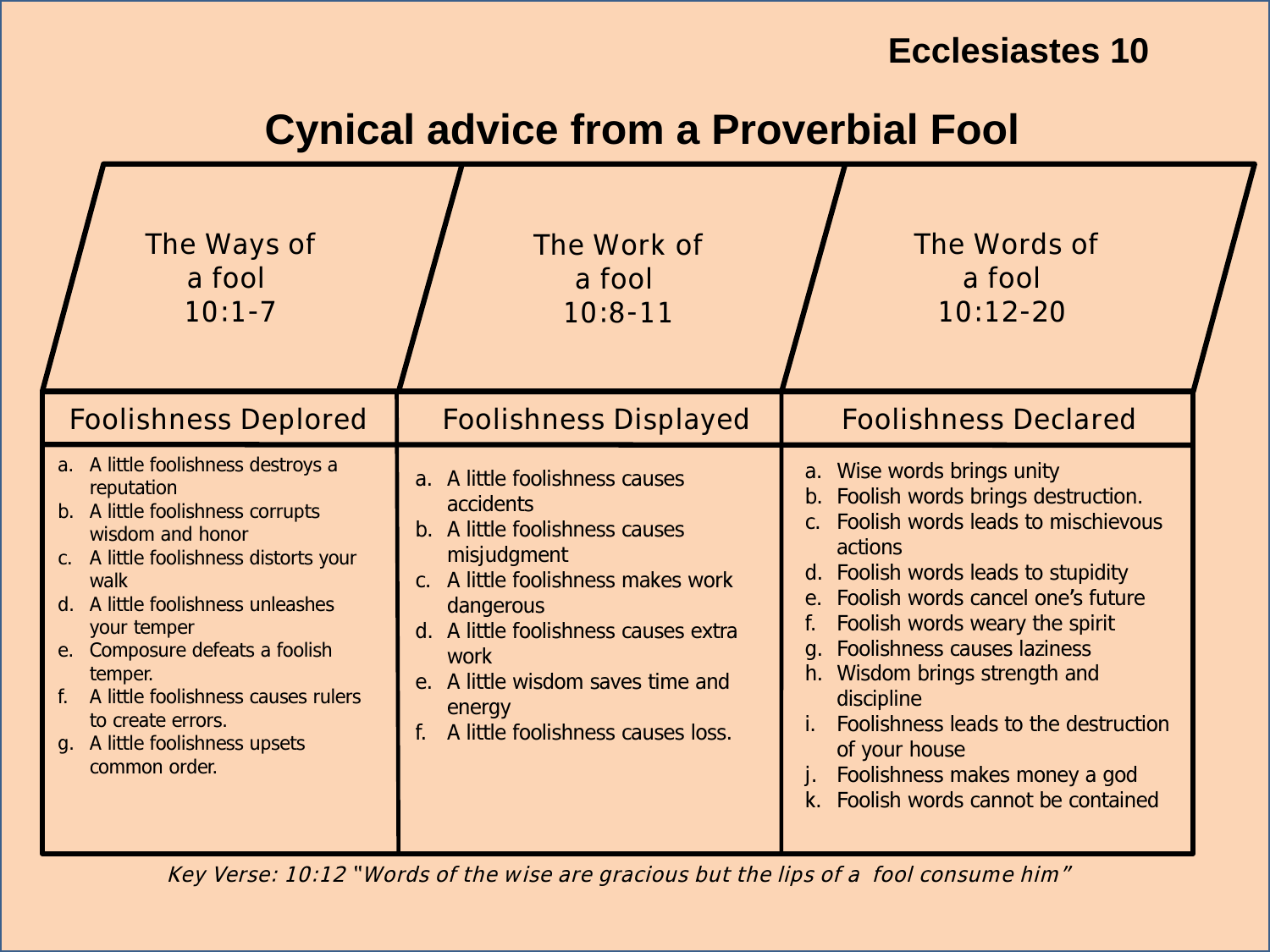

Ecclesiastes 10
Cynical advice from a Proverbial Fool

The Ways of a fool
10:1-7
The Words of a fool
10:12-20
The Work of a fool
10:8-11

  Foolishness Deplored         Foolishness Displayed           Foolishness Declared
A little foolishness destroys a reputation
A little foolishness corrupts wisdom and honor
A little foolishness distorts your walk
A little foolishness unleashes your temper
Composure defeats a foolish temper.
A little foolishness causes rulers to create errors.
A little foolishness upsets common order.

Wise words brings unity
Foolish words brings destruction.
Foolish words leads to mischievous actions
Foolish words leads to stupidity
Foolish words cancel one’s future
Foolish words weary the spirit
Foolishness causes laziness
Wisdom brings strength and discipline
Foolishness leads to the destruction of your house
Foolishness makes money a god
Foolish words cannot be contained

A little foolishness causes accidents
A little foolishness causes misjudgment
A little foolishness makes work dangerous
A little foolishness causes extra work
A little wisdom saves time and energy
A little foolishness causes loss.

Key Verse: 10:12 “Words of the wise are gracious but the lips of a  fool consume him”